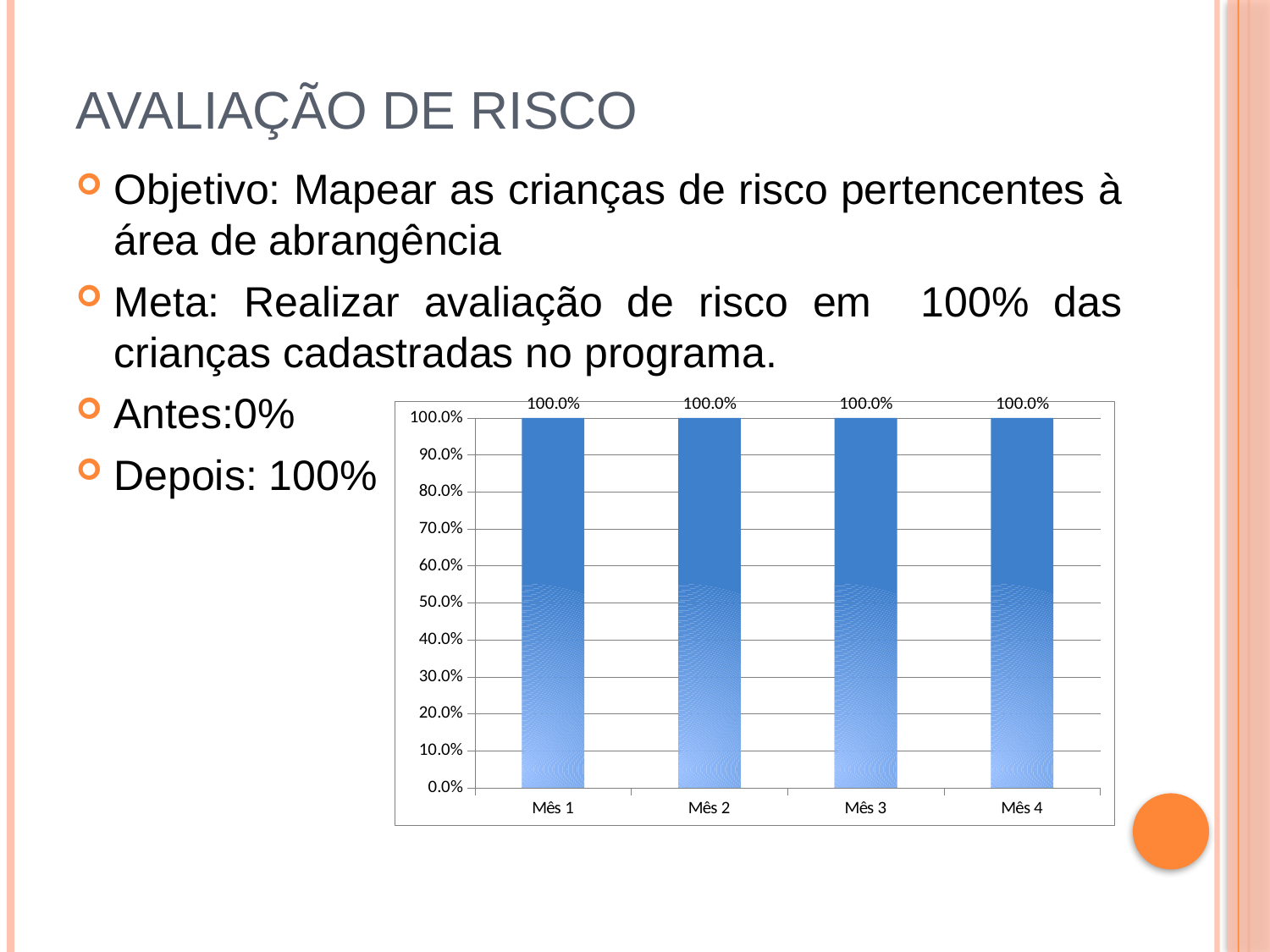

# Avaliação de risco
Objetivo: Mapear as crianças de risco pertencentes à área de abrangência
Meta: Realizar avaliação de risco em  100% das crianças cadastradas no programa.
Antes:0%
Depois: 100%

### Chart

| Category | Proporção de crianças com avaliação de risco |
|---|---|
| Mês 1 | 1.0 |
| Mês 2 | 1.0 |
| Mês 3 | 1.0 |
| Mês 4 | 1.0 |